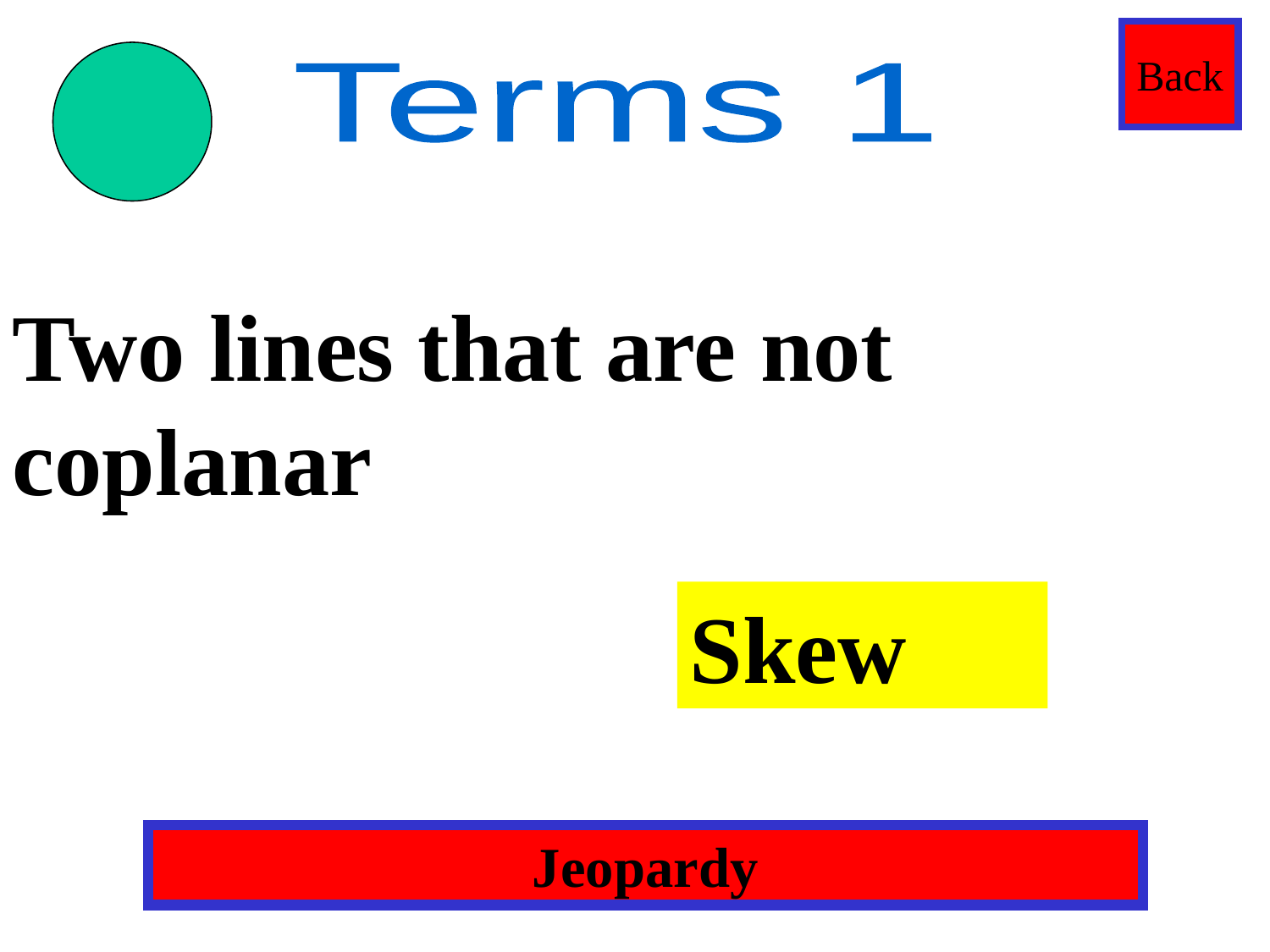

Back

Terms 1
Two lines that are not coplanar
Skew
Jeopardy